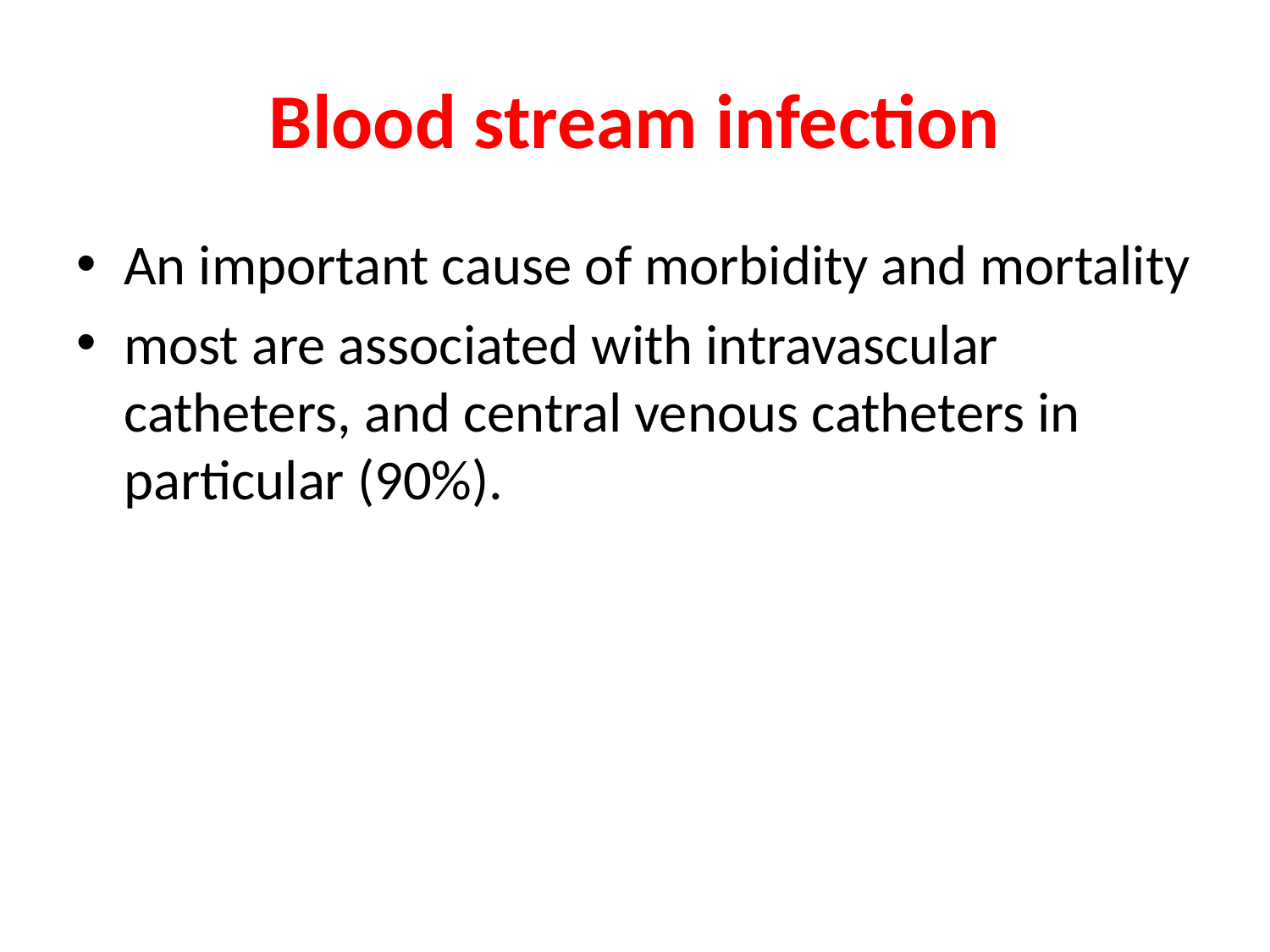

# Blood stream infection
An important cause of morbidity and mortality
most are associated with intravascular catheters, and central venous catheters in particular (90%).